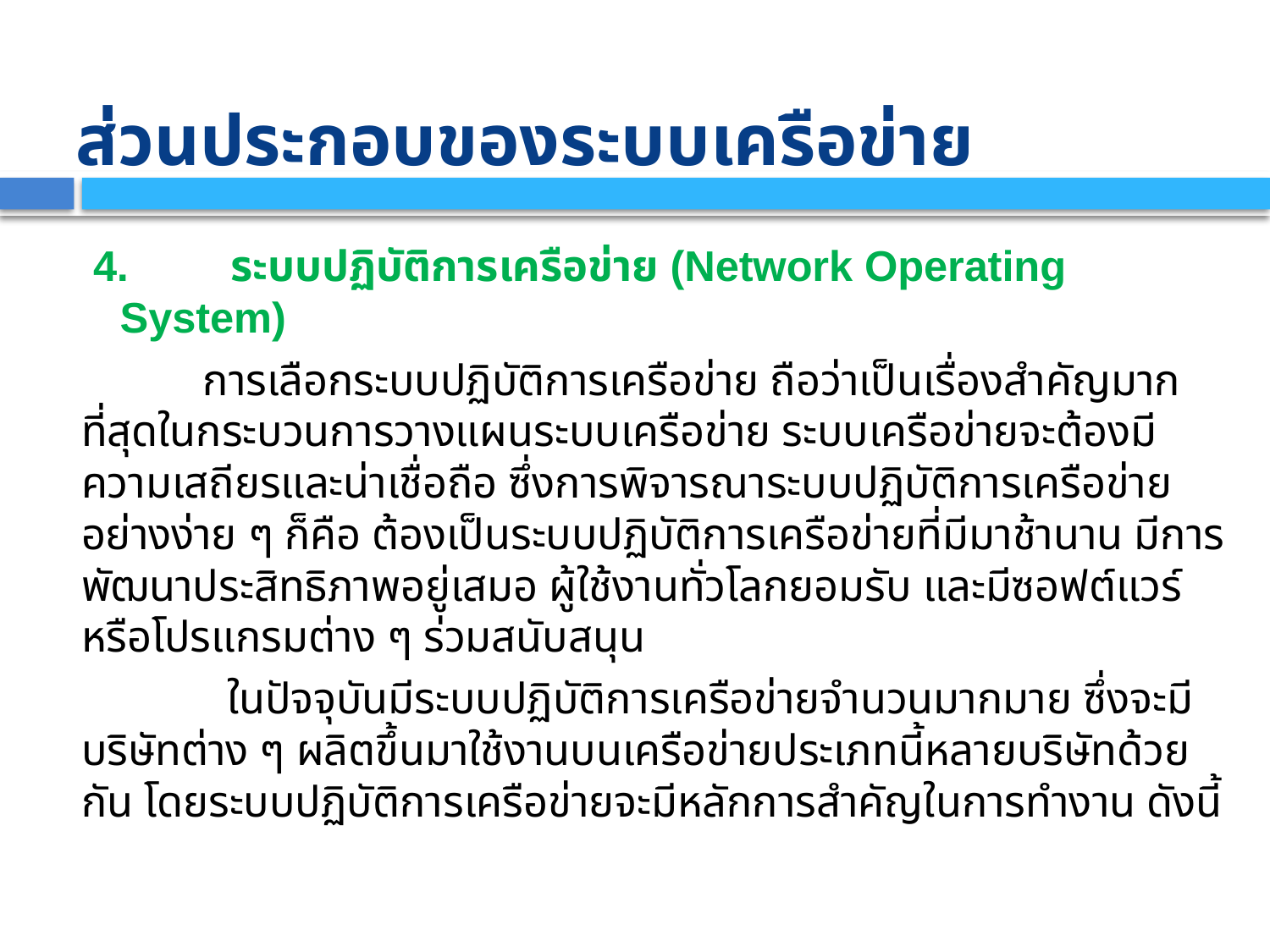

# ส่วนประกอบของระบบเครือข่าย
 4.	ระบบปฏิบัติการเครือข่าย (Network Operating System)
	 การเลือกระบบปฏิบัติการเครือข่าย ถือว่าเป็นเรื่องสำคัญมากที่สุดในกระบวนการวางแผนระบบเครือข่าย ระบบเครือข่ายจะต้องมีความเสถียรและน่าเชื่อถือ ซึ่งการพิจารณาระบบปฏิบัติการเครือข่ายอย่างง่าย ๆ ก็คือ ต้องเป็นระบบปฏิบัติการเครือข่ายที่มีมาช้านาน มีการพัฒนาประสิทธิภาพอยู่เสมอ ผู้ใช้งานทั่วโลกยอมรับ และมีซอฟต์แวร์หรือโปรแกรมต่าง ๆ ร่วมสนับสนุน
             ในปัจจุบันมีระบบปฏิบัติการเครือข่ายจำนวนมากมาย ซึ่งจะมีบริษัทต่าง ๆ ผลิตขึ้นมาใช้งานบนเครือข่ายประเภทนี้หลายบริษัทด้วยกัน โดยระบบปฏิบัติการเครือข่ายจะมีหลักการสำคัญในการทำงาน ดังนี้